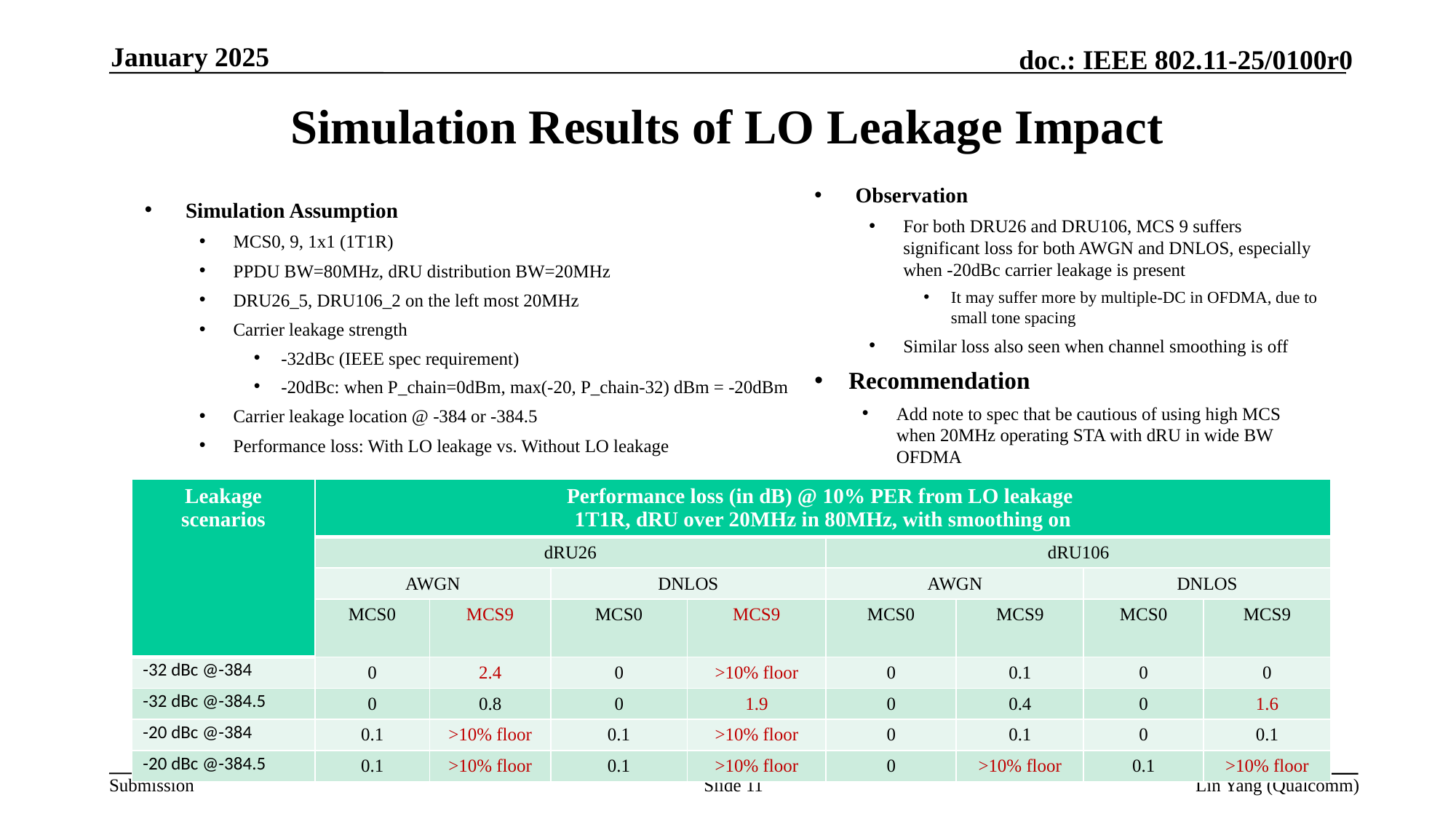

January 2025
# Simulation Results of LO Leakage Impact
Observation
For both DRU26 and DRU106, MCS 9 suffers significant loss for both AWGN and DNLOS, especially when -20dBc carrier leakage is present
It may suffer more by multiple-DC in OFDMA, due to small tone spacing
Similar loss also seen when channel smoothing is off
Recommendation
Add note to spec that be cautious of using high MCS when 20MHz operating STA with dRU in wide BW OFDMA

Simulation Assumption
MCS0, 9, 1x1 (1T1R)
PPDU BW=80MHz, dRU distribution BW=20MHz
DRU26_5, DRU106_2 on the left most 20MHz
Carrier leakage strength
-32dBc (IEEE spec requirement)
-20dBc: when P_chain=0dBm, max(-20, P_chain-32) dBm = -20dBm
Carrier leakage location @ -384 or -384.5
Performance loss: With LO leakage vs. Without LO leakage
| Leakage scenarios | Performance loss (in dB) @ 10% PER from LO leakage 1T1R, dRU over 20MHz in 80MHz, with smoothing on |  |  |  |  |  |  |  |
| --- | --- | --- | --- | --- | --- | --- | --- | --- |
|  | dRU26 |  |  |  | dRU106 |  |  |  |
|  | AWGN |  | DNLOS |  | AWGN |  | DNLOS |  |
|  | MCS0 | MCS9 | MCS0 | MCS9 | MCS0 | MCS9 | MCS0 | MCS9 |
| -32 dBc @-384 | 0 | 2.4 | 0 | >10% floor | 0 | 0.1 | 0 | 0 |
| -32 dBc @-384.5 | 0 | 0.8 | 0 | 1.9 | 0 | 0.4 | 0 | 1.6 |
| -20 dBc @-384 | 0.1 | >10% floor | 0.1 | >10% floor | 0 | 0.1 | 0 | 0.1 |
| -20 dBc @-384.5 | 0.1 | >10% floor | 0.1 | >10% floor | 0 | >10% floor | 0.1 | >10% floor |
Slide 11
Lin Yang (Qualcomm)